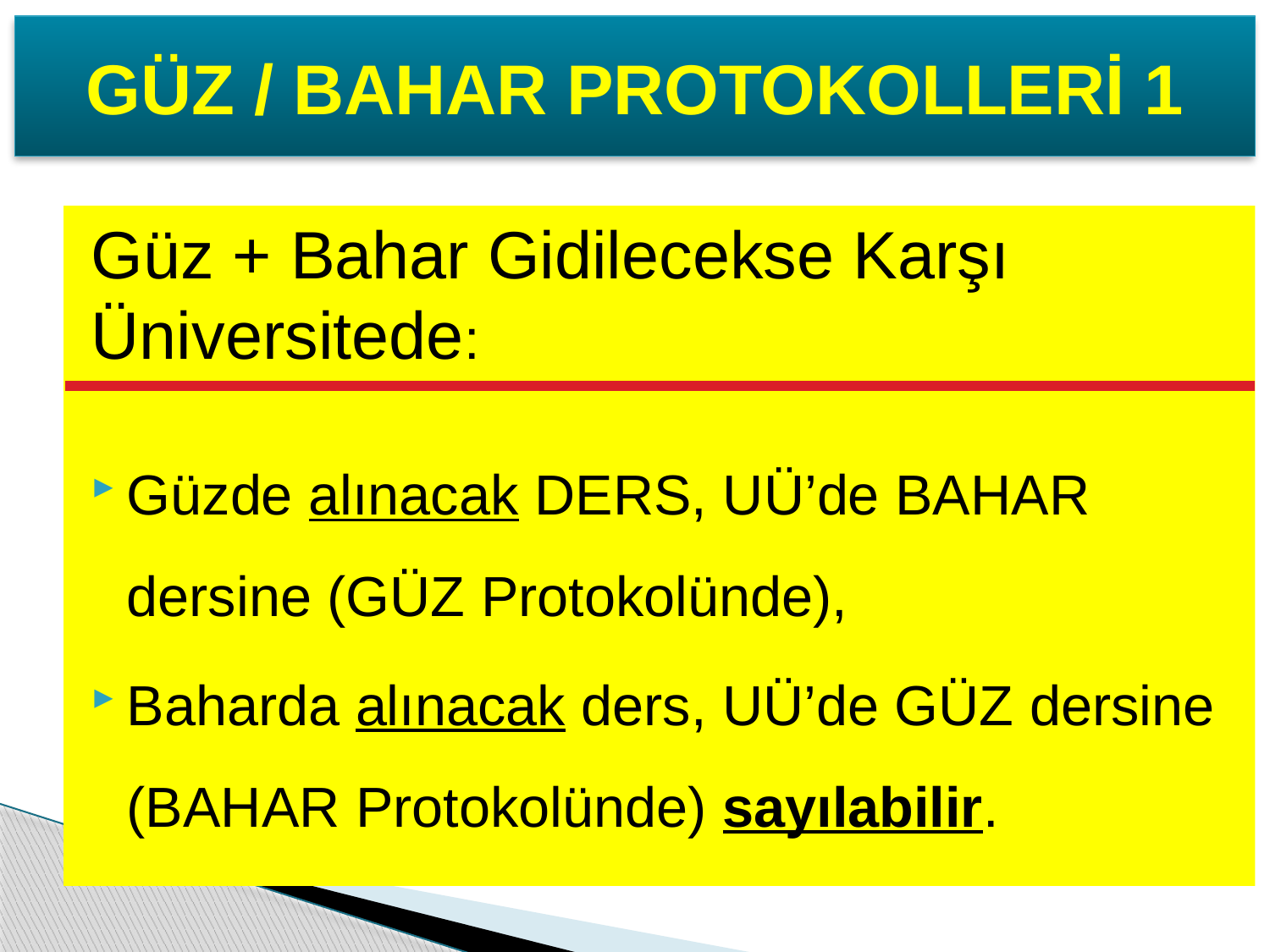

GÜZ / BAHAR PROTOKOLLERİ 1
Güz + Bahar Gidilecekse Karşı Üniversitede:

Güzde alınacak DERS, UÜ’de BAHAR dersine (GÜZ Protokolünde),
Baharda alınacak ders, UÜ’de GÜZ dersine (BAHAR Protokolünde) sayılabilir.